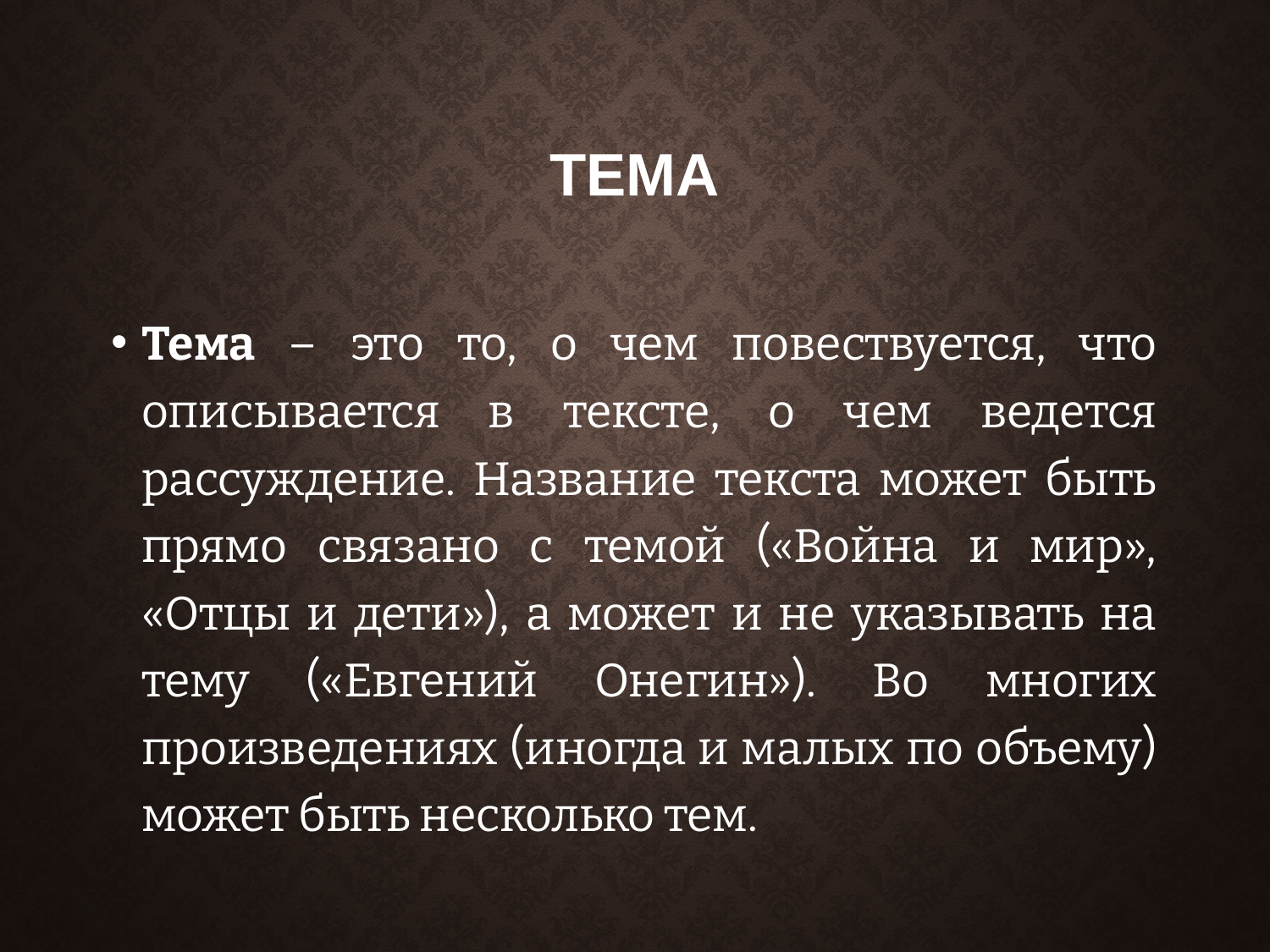

# Тема
Тема – это то, о чем повествуется, что описывается в тексте, о чем ведется рассуждение. Название текста может быть прямо связано с темой («Война и мир», «Отцы и дети»), а может и не указывать на тему («Евгений Онегин»). Во многих произведениях (иногда и малых по объему) может быть несколько тем.